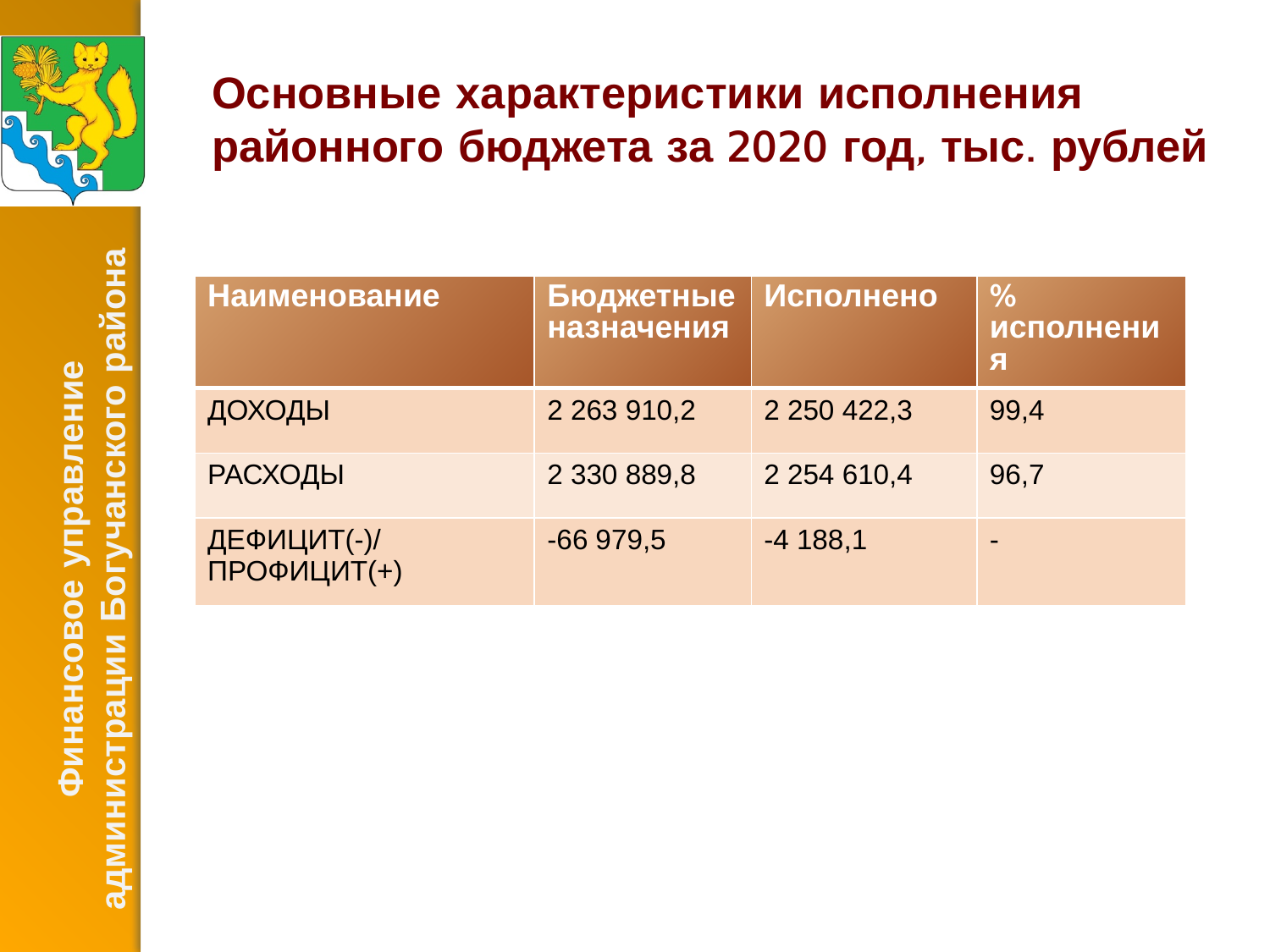

# Основные характеристики исполнения районного бюджета за 2020 год, тыс. рублей
| Наименование | Бюджетные назначения | Исполнено | % исполнения |
| --- | --- | --- | --- |
| ДОХОДЫ | 2 263 910,2 | 2 250 422,3 | 99,4 |
| РАСХОДЫ | 2 330 889,8 | 2 254 610,4 | 96,7 |
| ДЕФИЦИТ(-)/ПРОФИЦИТ(+) | -66 979,5 | -4 188,1 | - |